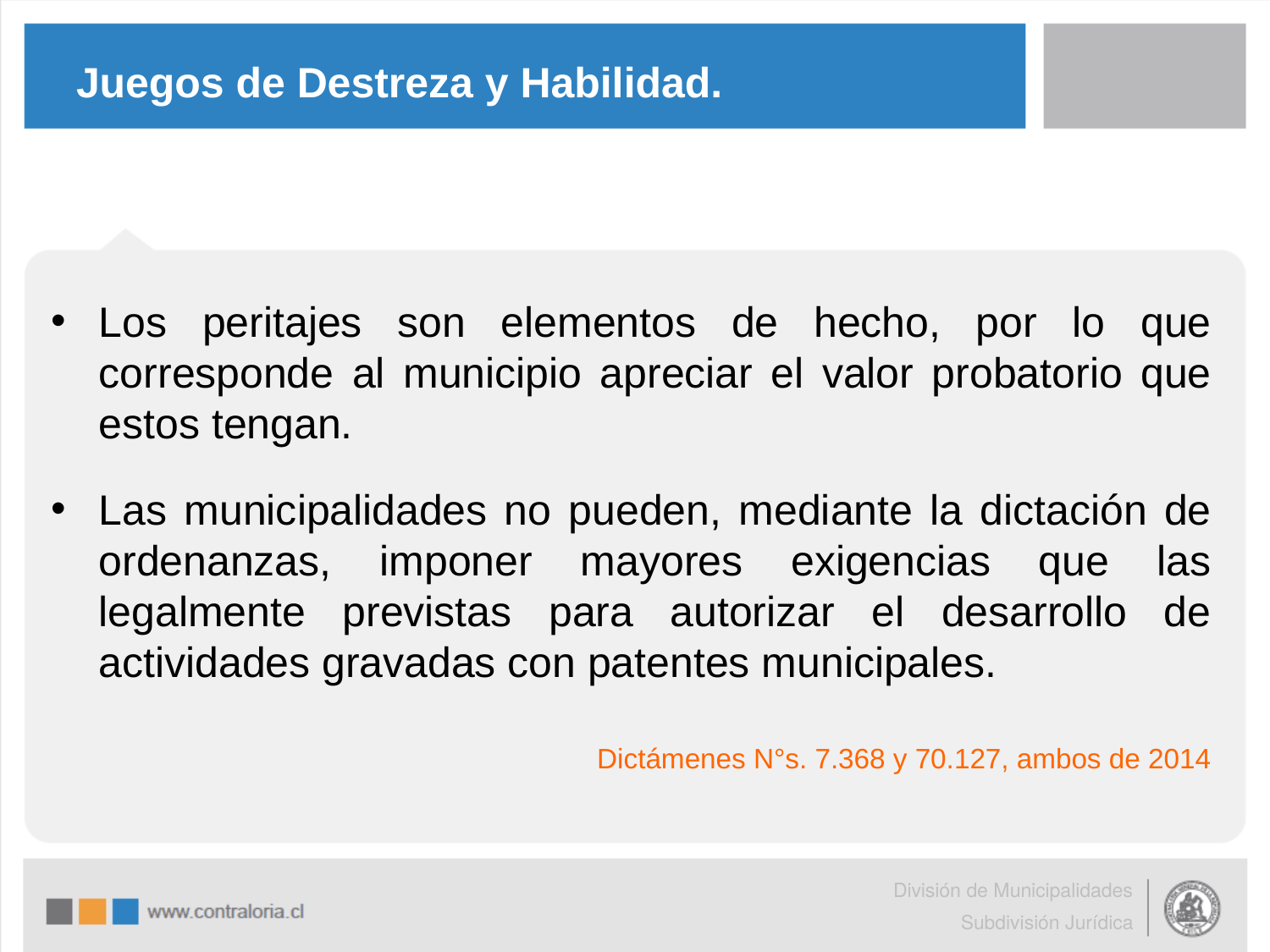

# Juegos de Destreza y Habilidad.

Los peritajes son elementos de hecho, por lo que corresponde al municipio apreciar el valor probatorio que estos tengan.

Las municipalidades no pueden, mediante la dictación de ordenanzas, imponer mayores exigencias que las legalmente previstas para autorizar el desarrollo de actividades gravadas con patentes municipales.

Dictámenes N°s. 7.368 y 70.127, ambos de 2014

División de Municipalidades

Subdivisión Jurídica